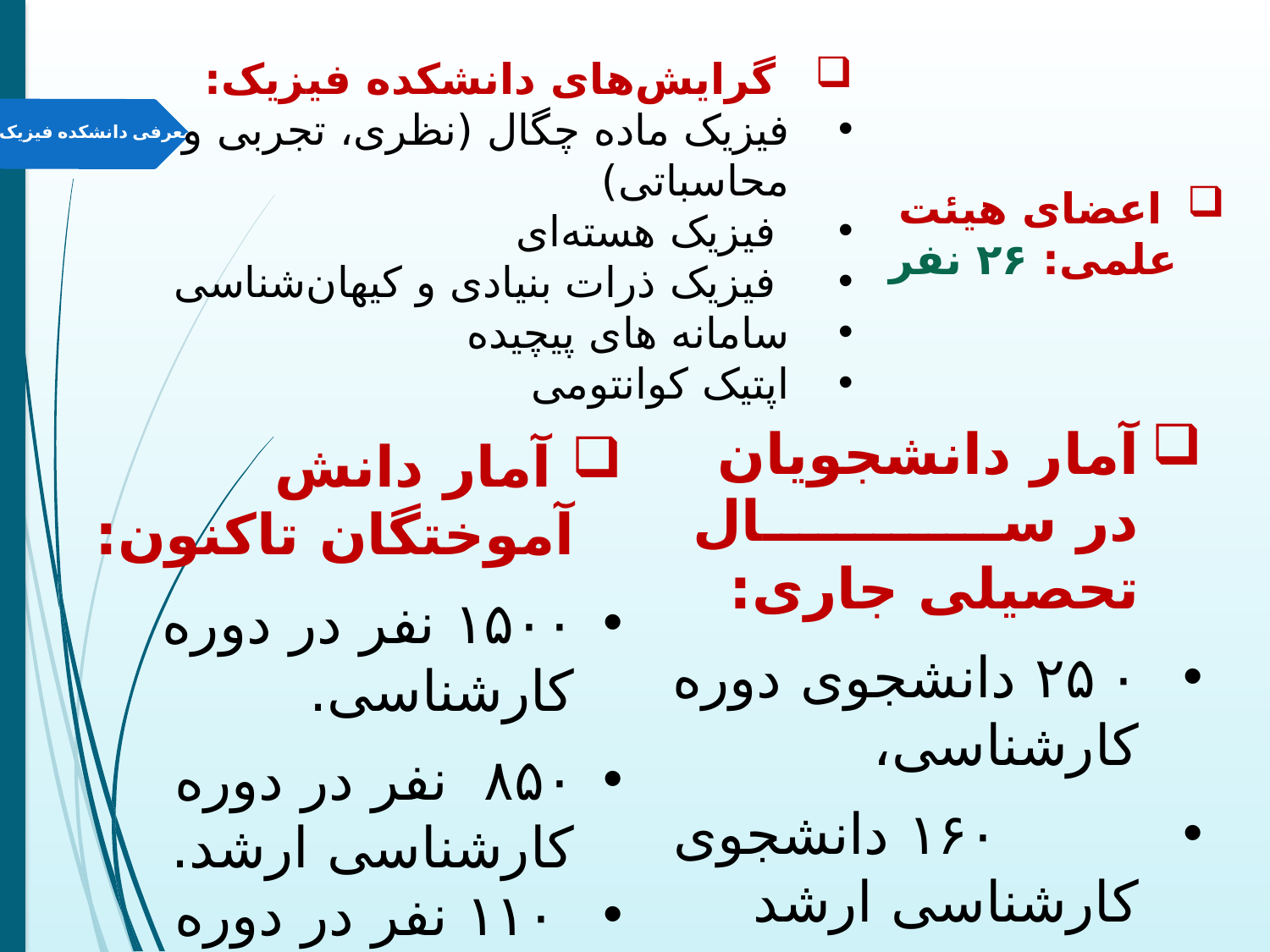

گرایش‌های دانشکده فیزیک:
فیزیک ماده چگال (نظری، تجربی و محاسباتی)
 فیزیک هسته‌ای
 فیزیک ذرات بنیادی و کیهان‌شناسی
سامانه های پیچیده
اپتیک کوانتومی
معرفی دانشکده فیزیک
 اعضای هیئت علمی: ۲۶ نفر
آمار دانشجویان در سال  تحصیلی جاری:
۲۵۰ دانشجوی دوره کارشناسی،
 ۱۶۰ دانشجوی کارشناسی ارشد
۷۰ دانشجوی دکتری
 آمار دانش آموختگان تاکنون:
۱۵۰۰ نفر در دوره کارشناسی.
۸۵۰  نفر در دوره کارشناسی ارشد.
 ۱۱۰ نفر در دوره دکتری.